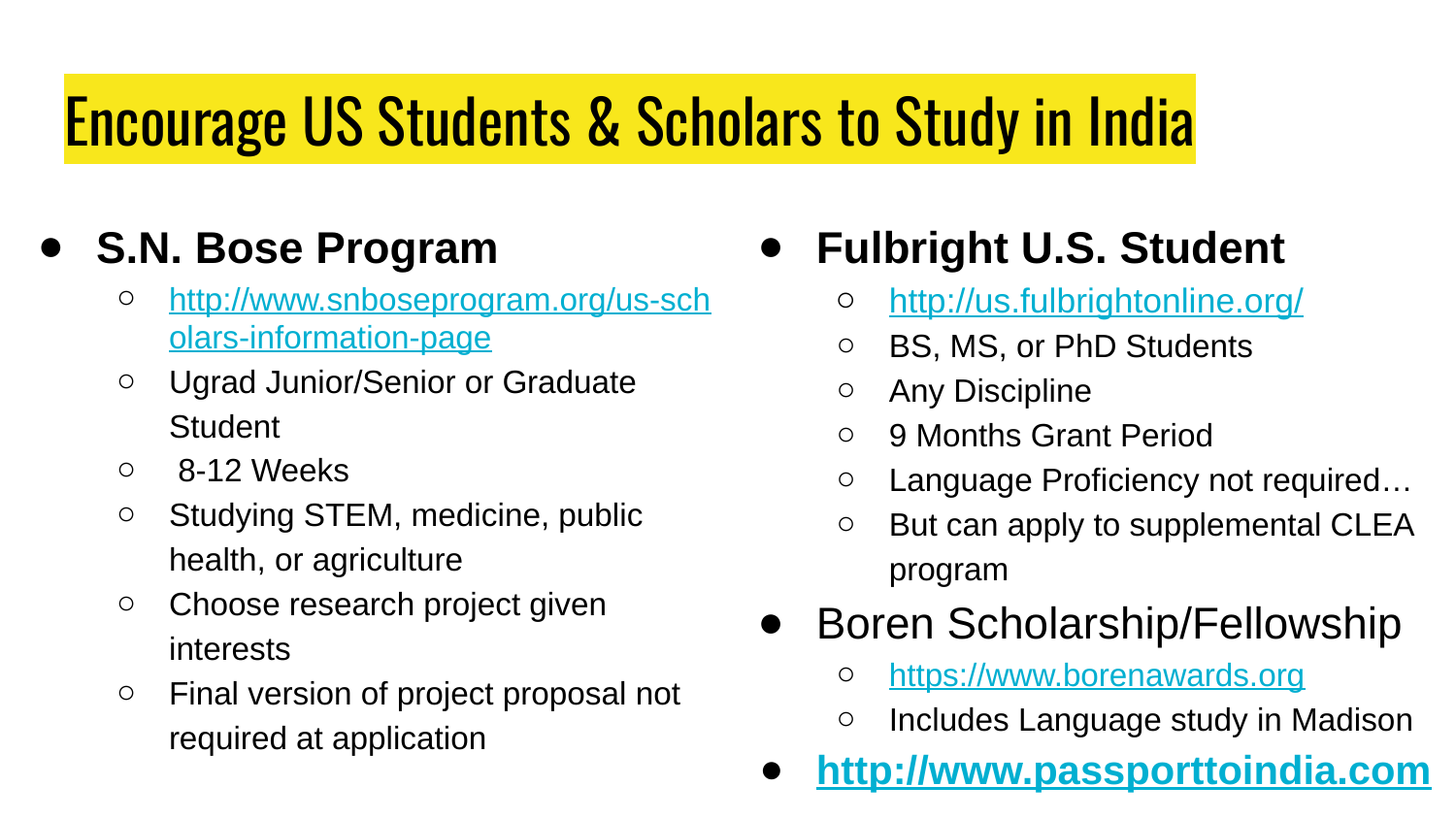

# Encourage US Students & Scholars to Study in India
S.N. Bose Program
http://www.snboseprogram.org/us-scholars-information-page
Ugrad Junior/Senior or Graduate Student
 8-12 Weeks
Studying STEM, medicine, public health, or agriculture
Choose research project given interests
Final version of project proposal not required at application
Fulbright U.S. Student
http://us.fulbrightonline.org/
BS, MS, or PhD Students
Any Discipline
9 Months Grant Period
Language Proficiency not required…
But can apply to supplemental CLEA program
Boren Scholarship/Fellowship
https://www.borenawards.org
Includes Language study in Madison
http://www.passporttoindia.com